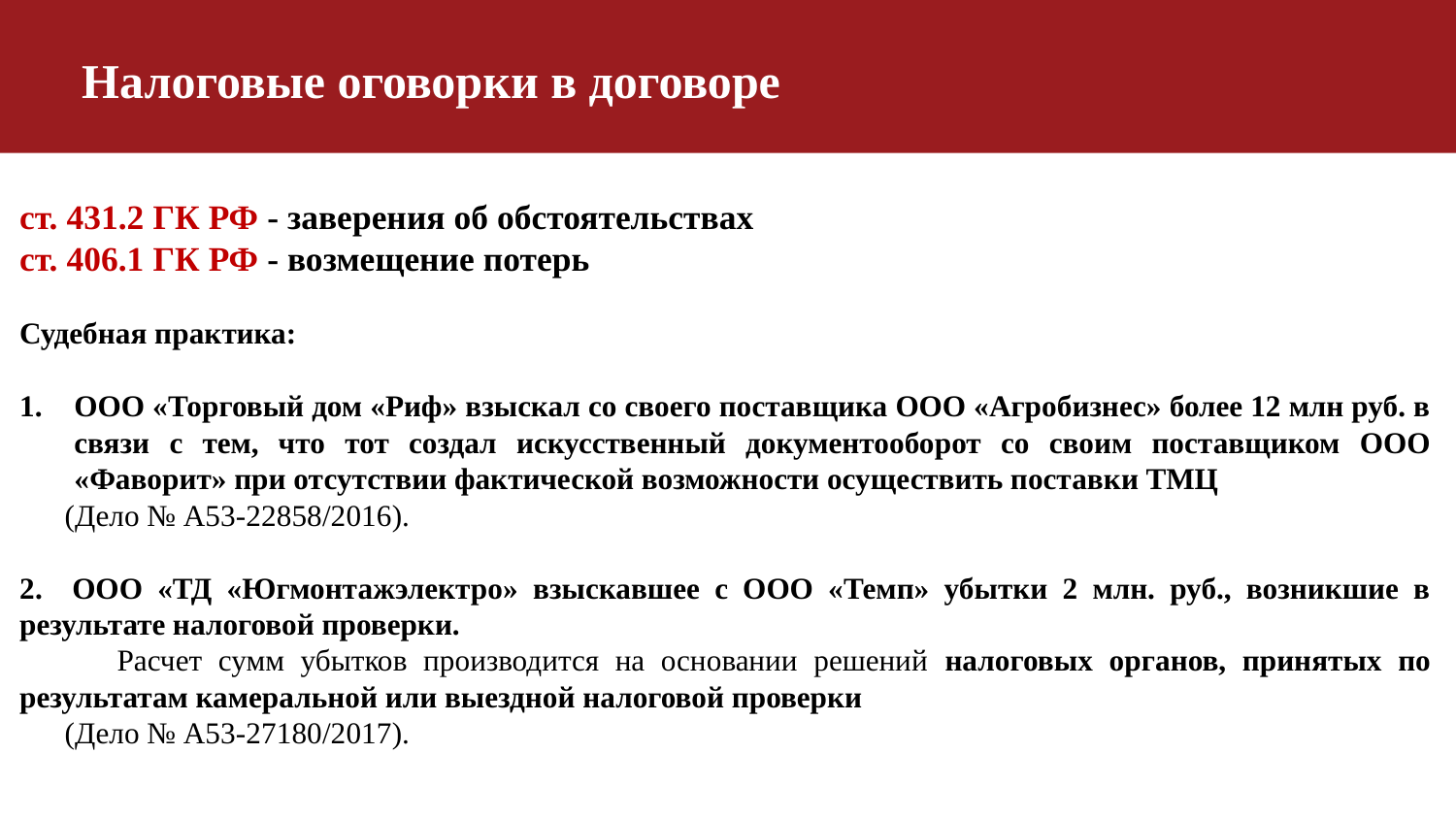

Налоговые оговорки в договоре

ст. 431.2 ГК РФ - заверения об обстоятельствах
ст. 406.1 ГК РФ - возмещение потерь

Судебная практика:

ООО «Торговый дом «Риф» взыскал со своего поставщика ООО «Агробизнес» более 12 млн руб. в связи с тем, что тот создал искусственный документооборот со своим поставщиком ООО «Фаворит» при отсутствии фактической возможности осуществить поставки ТМЦ
      (Дело № А53-22858/2016).

2.  ООО «ТД «Югмонтажэлектро» взыскавшее с ООО «Темп» убытки 2 млн. руб., возникшие в результате налоговой проверки.
      Расчет сумм убытков производится на основании решений налоговых органов, принятых по результатам камеральной или выездной налоговой проверки
      (Дело № А53-27180/2017).